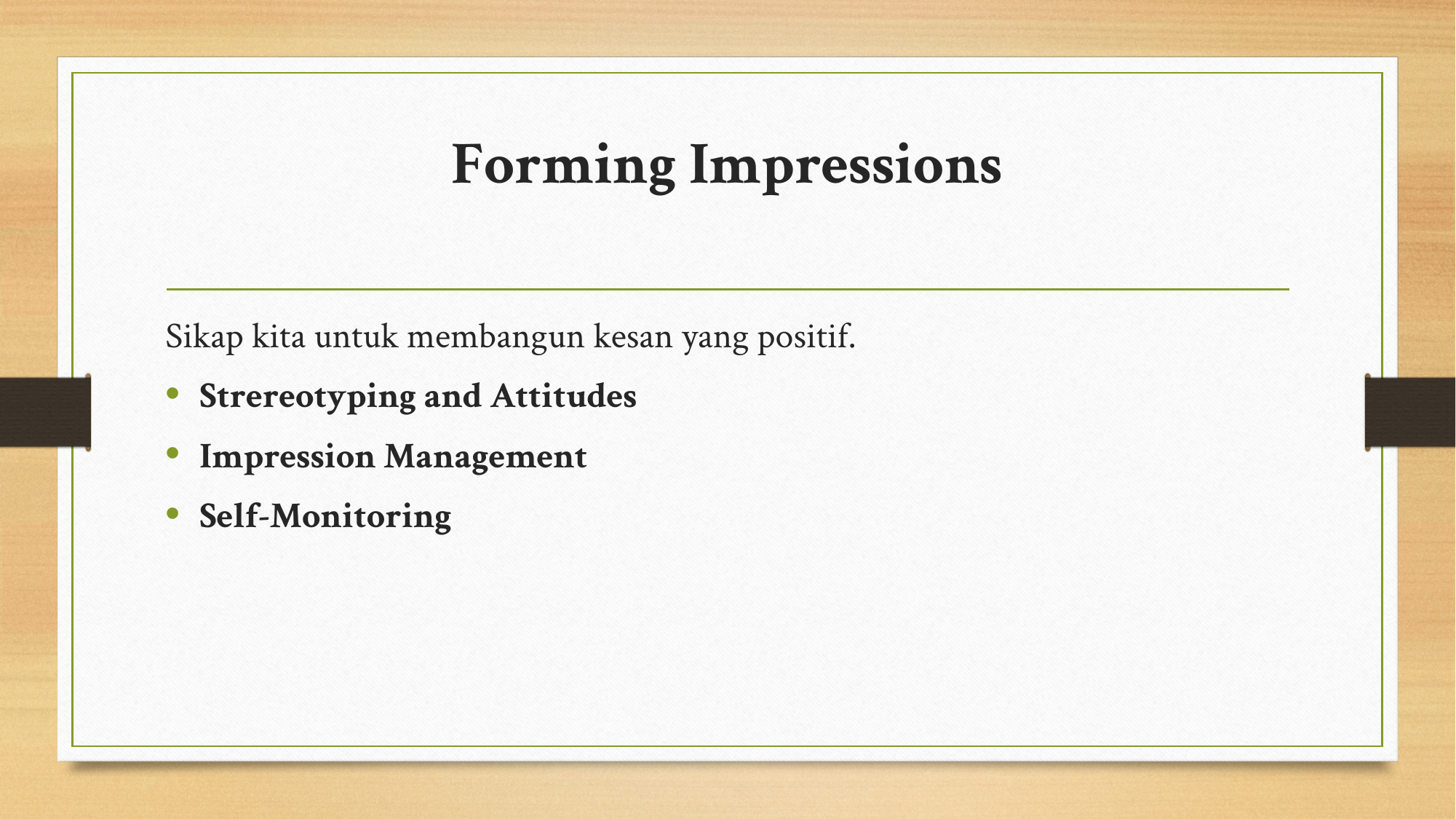

# Forming Impressions
Sikap kita untuk membangun kesan yang positif.
Strereotyping and Attitudes
Impression Management
Self-Monitoring